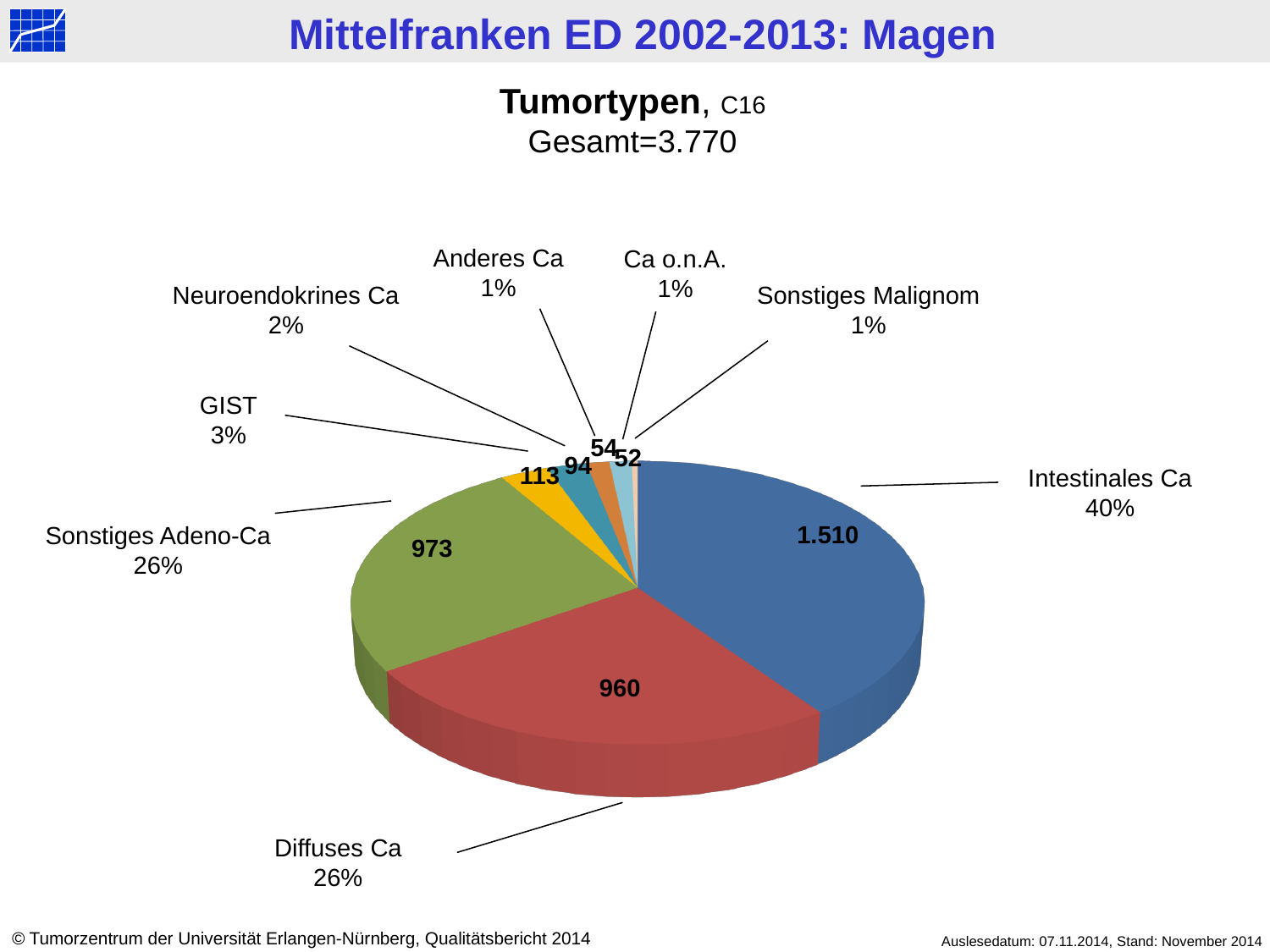

Tumortypen, C16
Gesamt=3.770
Anderes Ca
1%
Ca o.n.A.
1%
Neuroendokrines Ca
2%
Sonstiges Malignom
1%
GIST
3%

[unsupported chart]

54
52
94
113
Intestinales Ca
40%
1.510
Sonstiges Adeno-Ca
26%
973
960
Diffuses Ca
26%